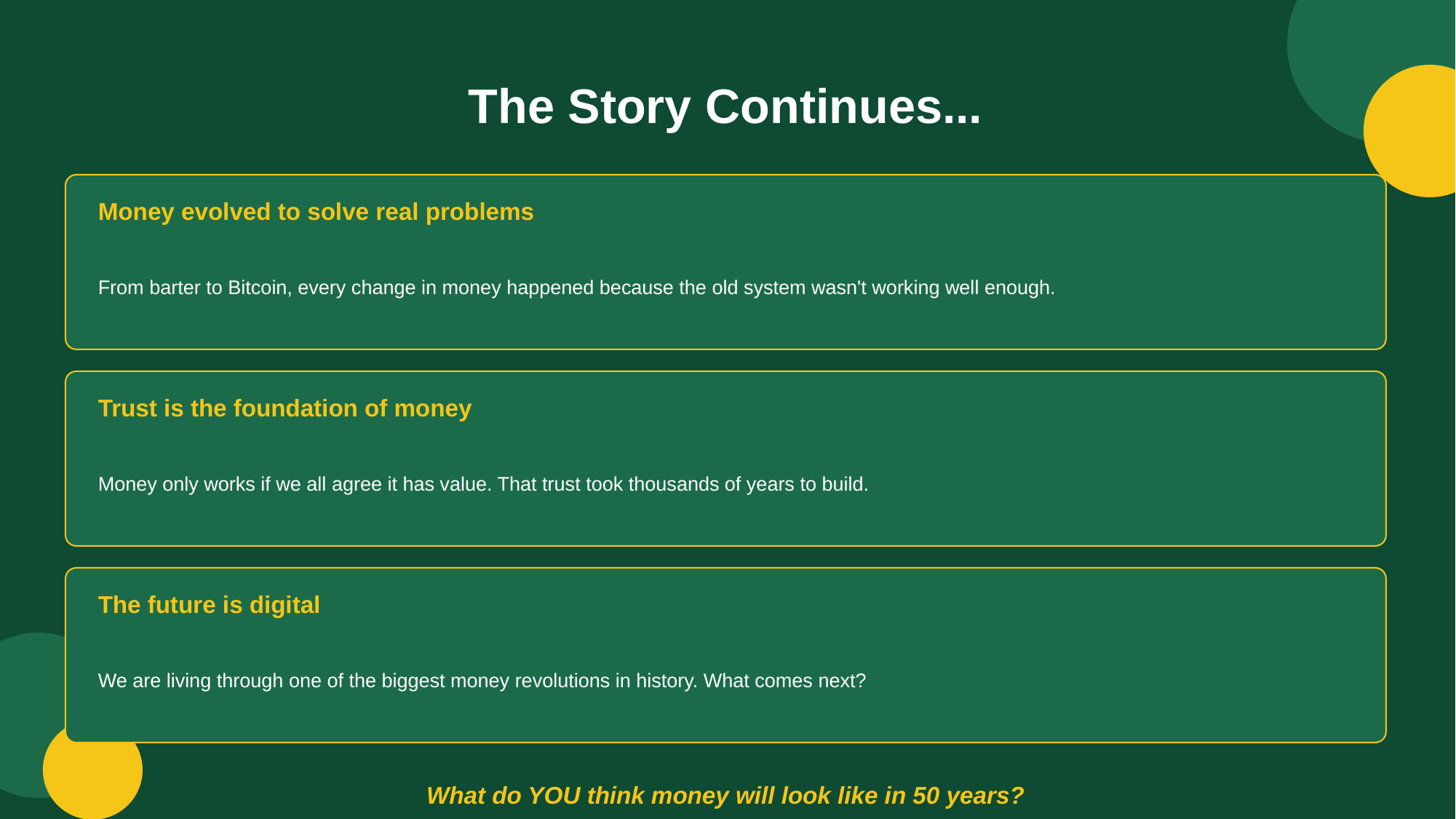

The Story Continues...

Money evolved to solve real problems
From barter to Bitcoin, every change in money happened because the old system wasn't working well enough.

Trust is the foundation of money
Money only works if we all agree it has value. That trust took thousands of years to build.

The future is digital

We are living through one of the biggest money revolutions in history. What comes next?

What do YOU think money will look like in 50 years?